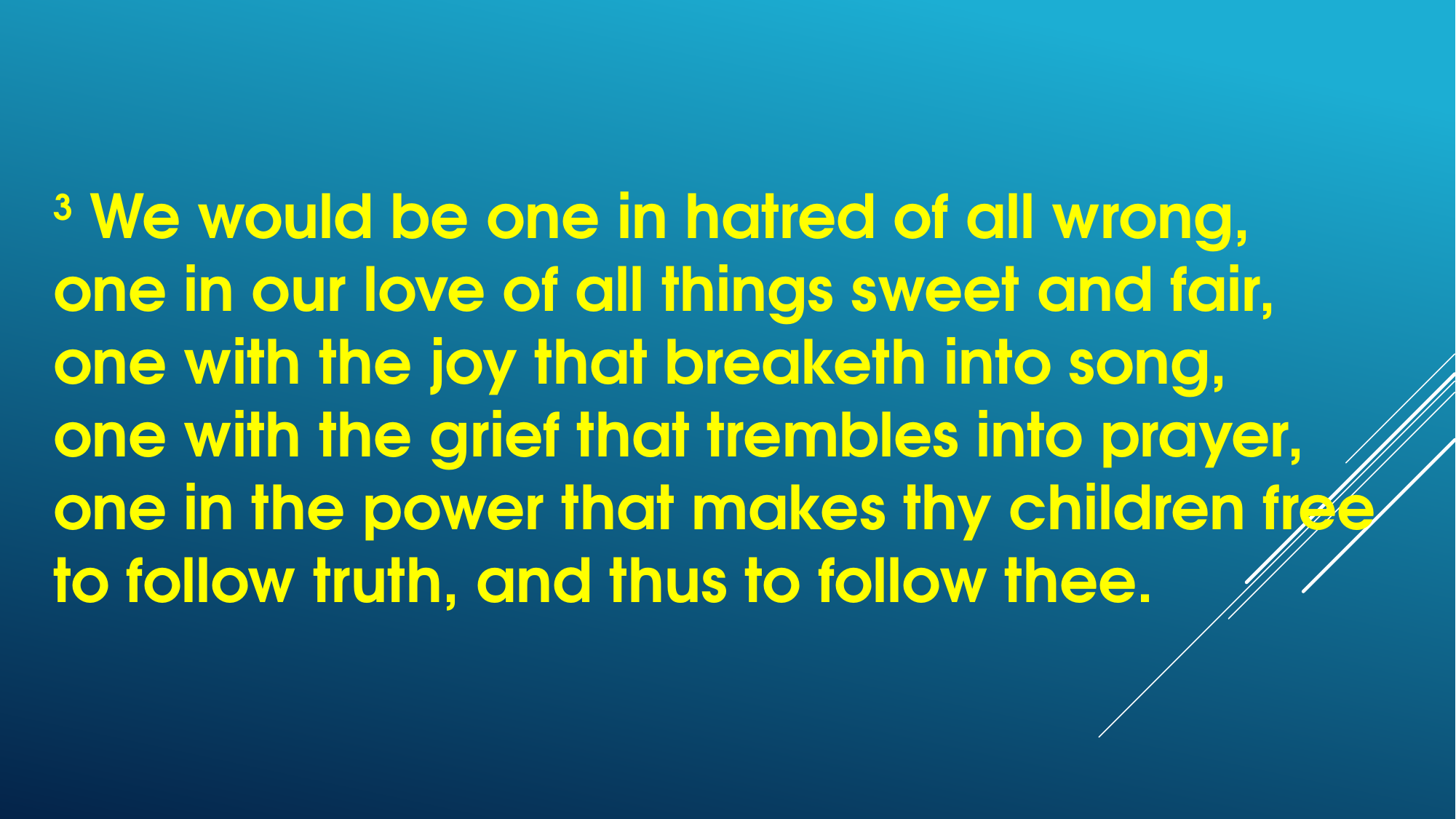

3 We would be one in hatred of all wrong,
one in our love of all things sweet and fair,
one with the joy that breaketh into song,
one with the grief that trembles into prayer,
one in the power that makes thy children free
to follow truth, and thus to follow thee.